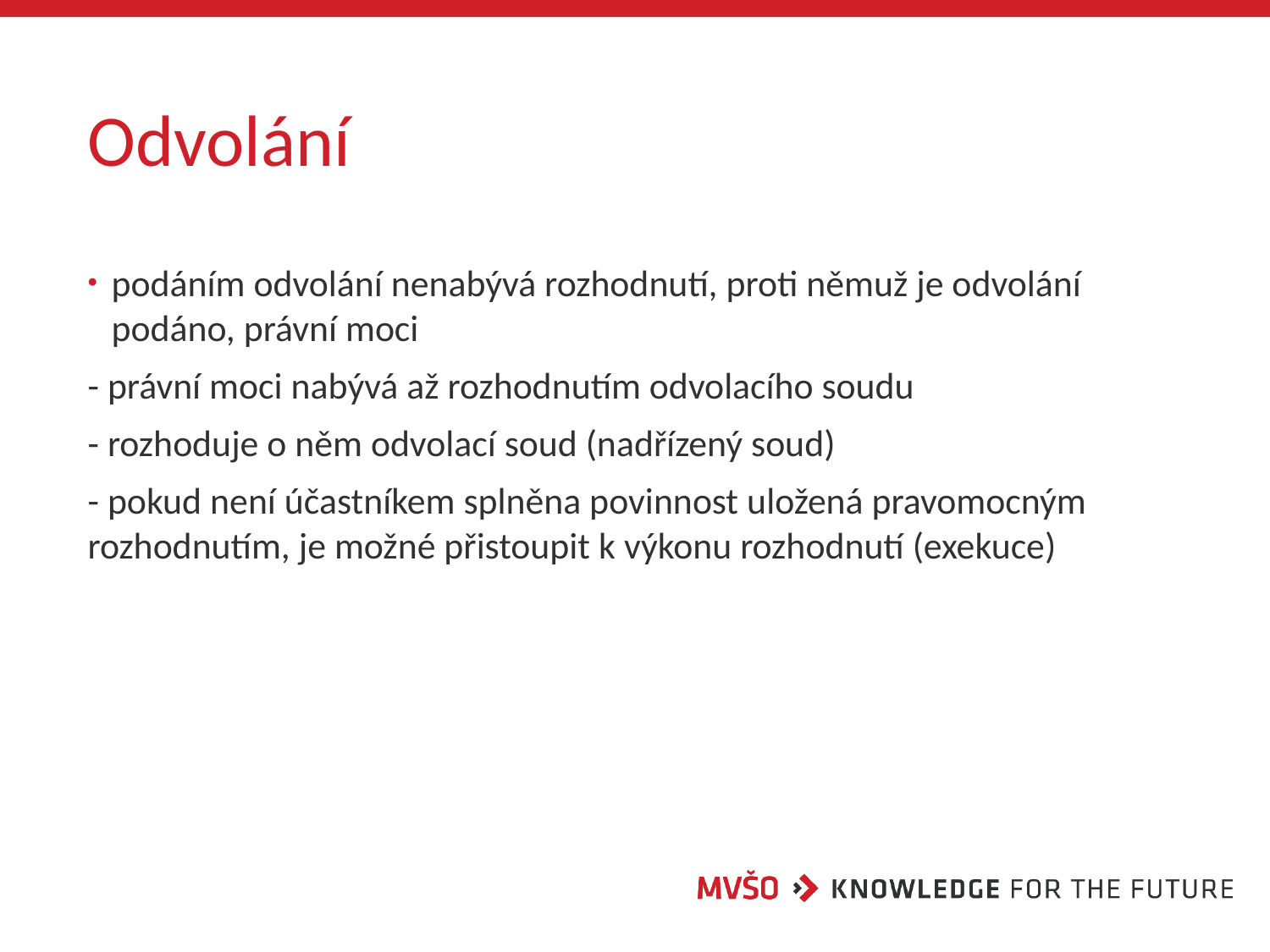

# Odvolání
podáním odvolání nenabývá rozhodnutí, proti němuž je odvolání podáno, právní moci
- právní moci nabývá až rozhodnutím odvolacího soudu
- rozhoduje o něm odvolací soud (nadřízený soud)
- pokud není účastníkem splněna povinnost uložená pravomocným rozhodnutím, je možné přistoupit k výkonu rozhodnutí (exekuce)